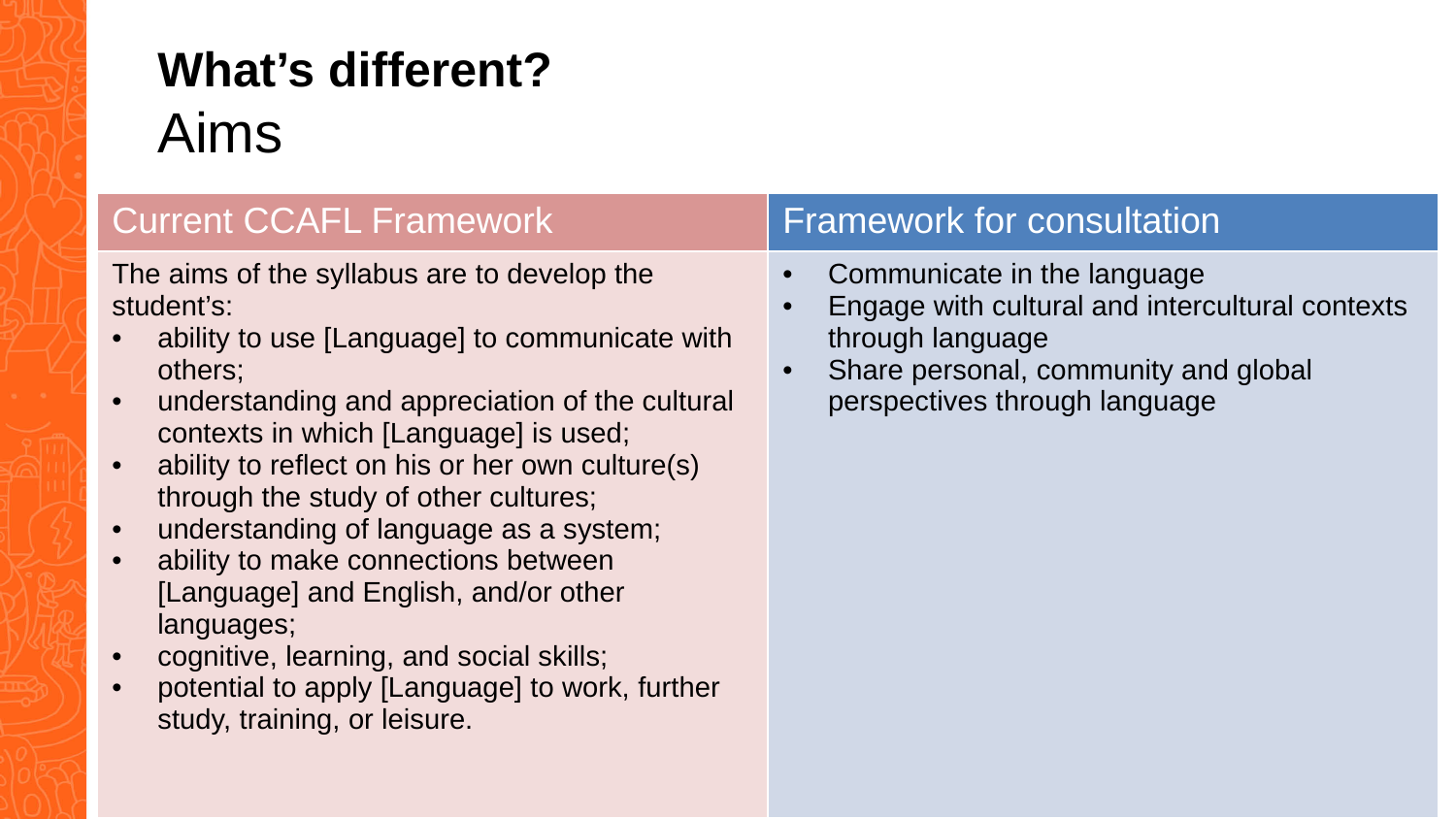

What’s different?
Aims
| Current CCAFL Framework | Framework for consultation |
| --- | --- |
| The aims of the syllabus are to develop the student’s: ability to use [Language] to communicate with others; understanding and appreciation of the cultural contexts in which [Language] is used; ability to reflect on his or her own culture(s) through the study of other cultures; understanding of language as a system; ability to make connections between [Language] and English, and/or other languages; cognitive, learning, and social skills; potential to apply [Language] to work, further study, training, or leisure. | Communicate in the language Engage with cultural and intercultural contexts through language Share personal, community and global perspectives through language |